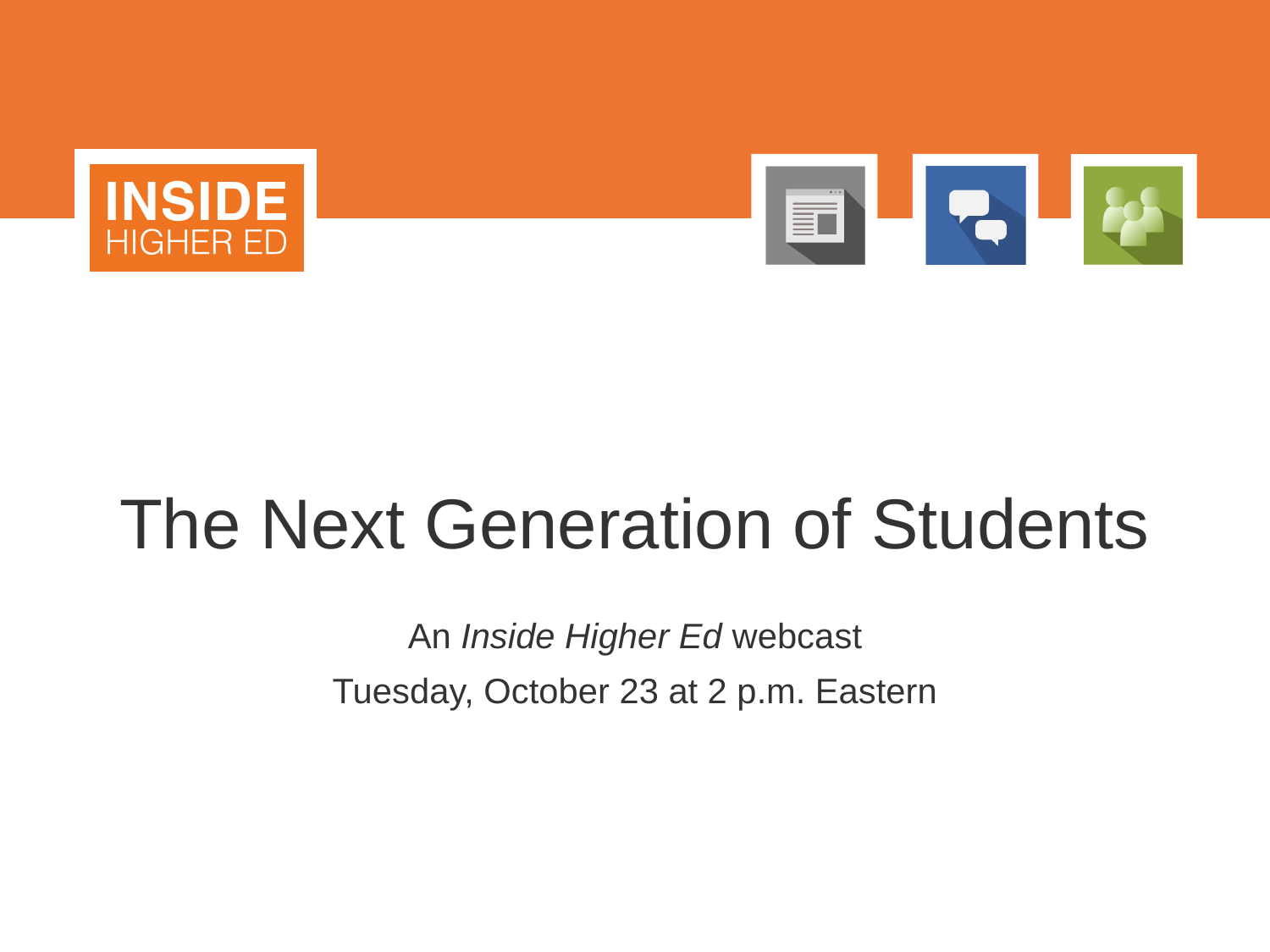

# The Next Generation of Students
An Inside Higher Ed webcast
Tuesday, October 23 at 2 p.m. Eastern